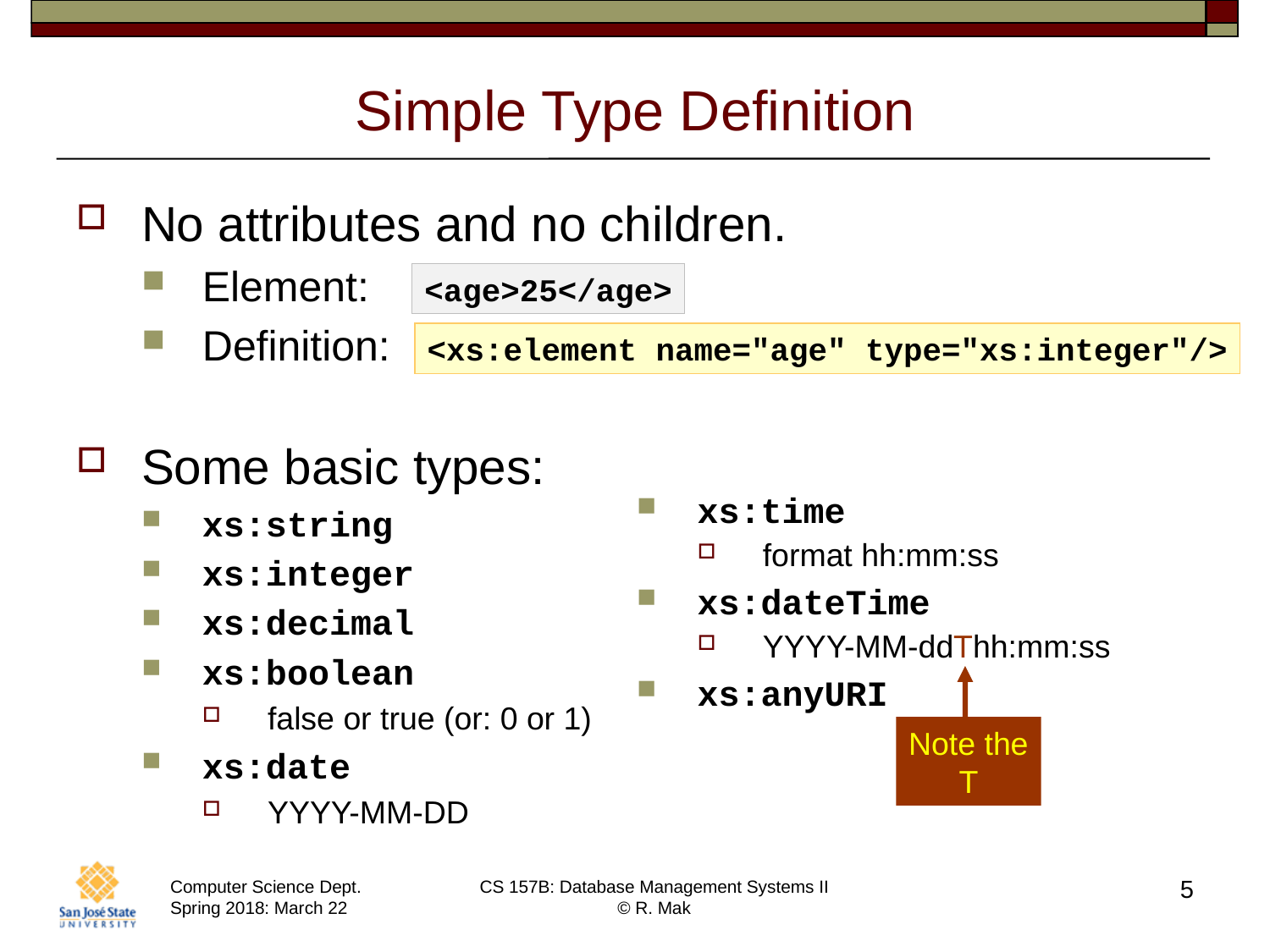

# Simple Type Definition
No attributes and no children.
Element:
Definition:

Some basic types:
xs:string
xs:integer
xs:decimal
xs:boolean
false or true (or: 0 or 1)
xs:date
YYYY-MM-DD
<age>25</age>
<xs:element name="age" type="xs:integer"/>
xs:time
format hh:mm:ss
xs:dateTime
YYYY-MM-ddThh:mm:ss
xs:anyURI

Note the
T
5